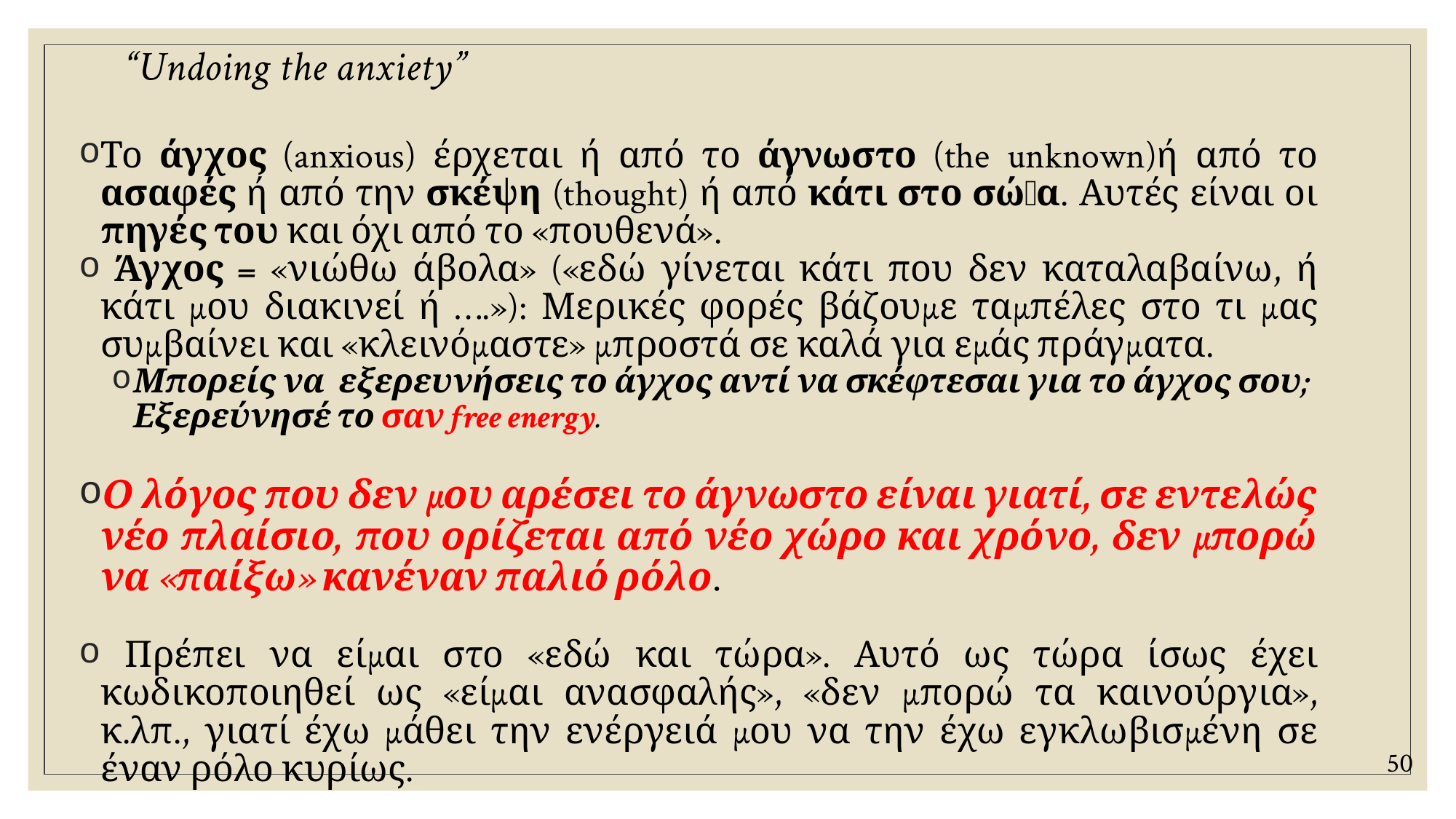

# “Undoing the anxiety”
Το άγχος (anxious) έρχεται ή από το άγνωστο (the unknown)ή από το ασαφές ή από την σκέψη (thought) ή από κάτι στο σώμα. Αυτές είναι οι πηγές του και όχι από το «πουθενά».
 Άγχος = «νιώθω άβολα» («εδώ γίνεται κάτι που δεν καταλαβαίνω, ή κάτι μου διακινεί ή ….»): Μερικές φορές βάζουμε ταμπέλες στο τι μας συμβαίνει και «κλεινόμαστε» μπροστά σε καλά για εμάς πράγματα.
Μπορείς να  εξερευνήσεις το άγχος αντί να σκέφτεσαι για το άγχος σου;  Εξερεύνησέ το σαν free energy.

Ο λόγος που δεν μου αρέσει το άγνωστο είναι γιατί, σε εντελώς νέο πλαίσιο, που ορίζεται από νέο χώρο και χρόνο, δεν μπορώ να «παίξω» κανέναν παλιό ρόλο.

 Πρέπει να είμαι στο «εδώ και τώρα». Αυτό ως τώρα ίσως έχει κωδικοποιηθεί ως «είμαι ανασφαλής», «δεν μπορώ τα καινούργια», κ.λπ., γιατί έχω μάθει την ενέργειά μου να την έχω εγκλωβισμένη σε έναν ρόλο κυρίως.

50